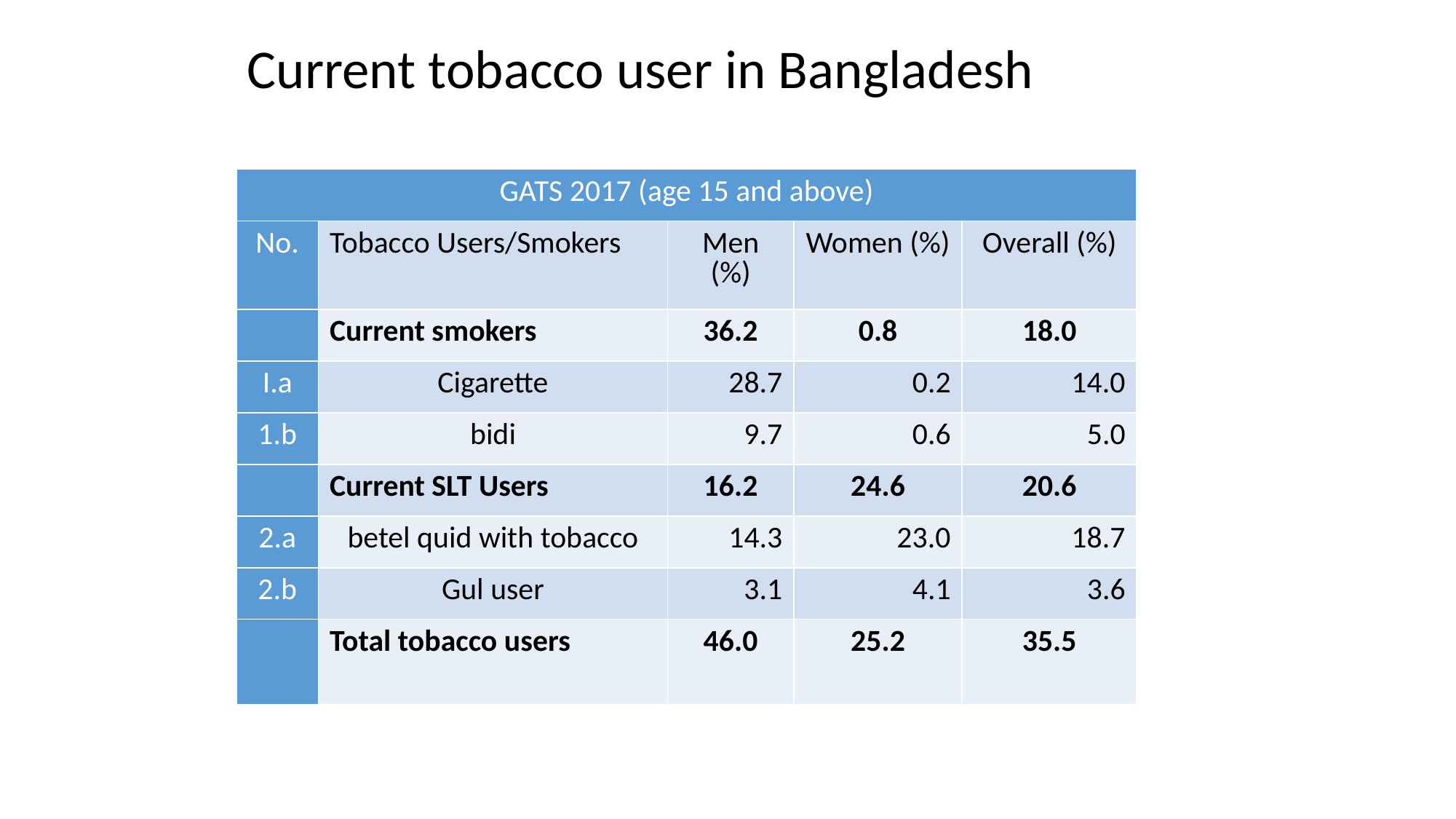

# Current tobacco user in Bangladesh
| GATS 2017 (age 15 and above) |  |  |  |  |
| --- | --- | --- | --- | --- |
| No. | Tobacco Users/Smokers | Men (%) | Women (%) | Overall (%) |
|  | Current smokers | 36.2 | 0.8 | 18.0 |
| I.a | Cigarette | 28.7 | 0.2 | 14.0 |
| 1.b | bidi | 9.7 | 0.6 | 5.0 |
|  | Current SLT Users | 16.2 | 24.6 | 20.6 |
| 2.a | betel quid with tobacco | 14.3 | 23.0 | 18.7 |
| 2.b | Gul user | 3.1 | 4.1 | 3.6 |
|  | Total tobacco users | 46.0 | 25.2 | 35.5 |